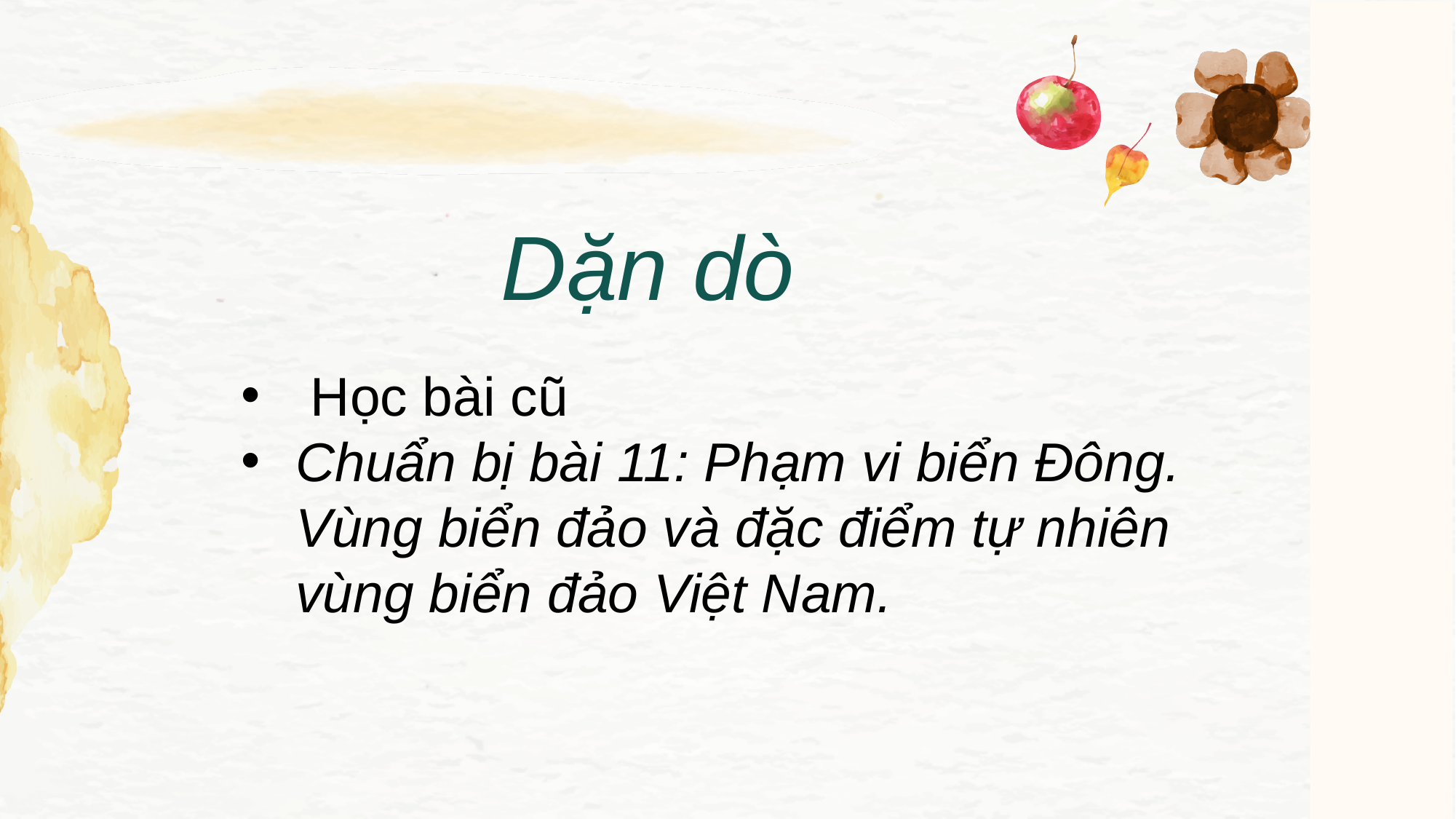

Dặn dò
 Học bài cũ
Chuẩn bị bài 11: Phạm vi biển Đông. Vùng biển đảo và đặc điểm tự nhiên vùng biển đảo Việt Nam.